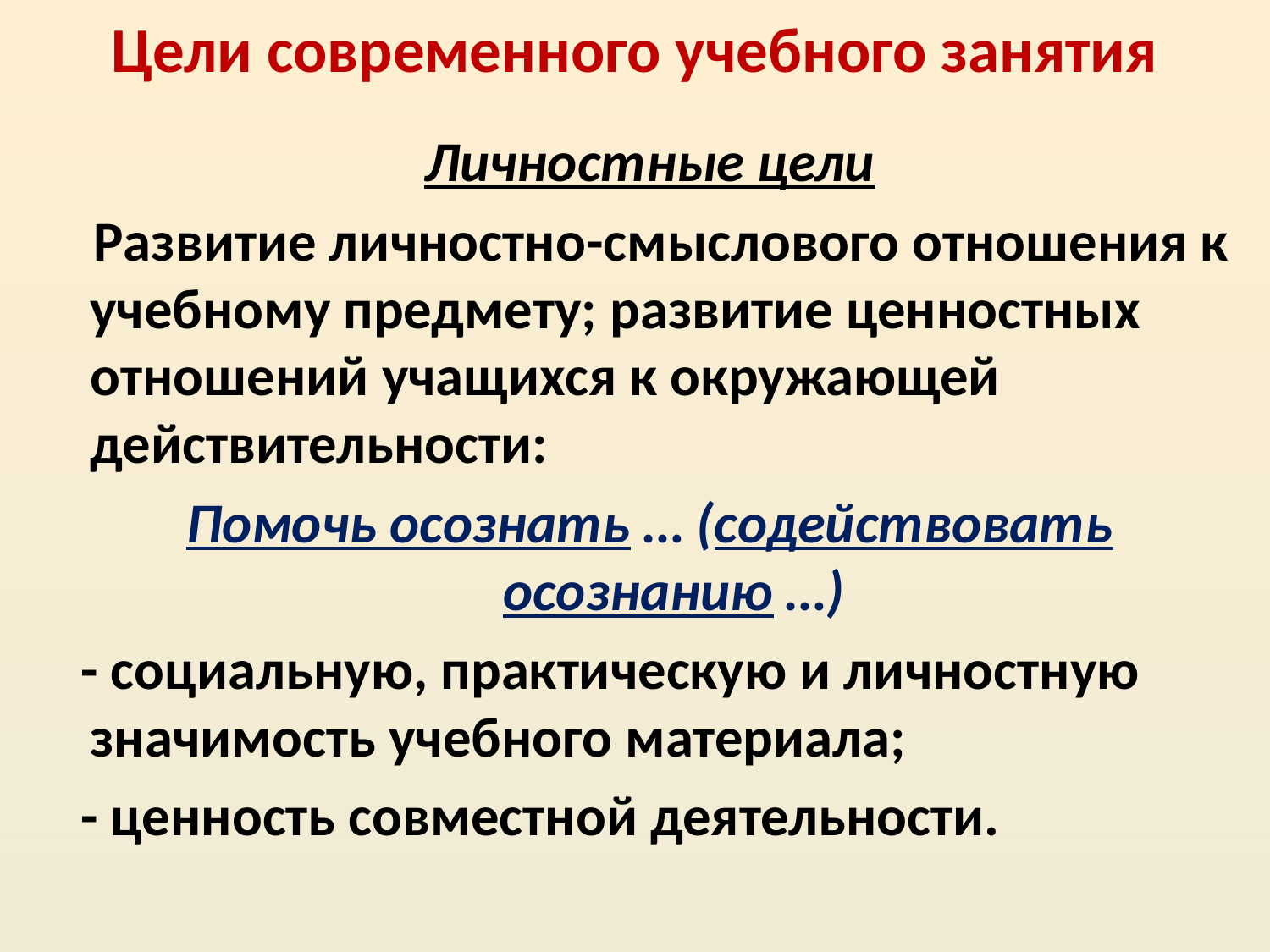

# Цели современного учебного занятия
Личностные цели
    Развитие личностно-смыслового отношения к учебному предмету; развитие ценностных отношений учащихся к окружающей действительности:
Помочь осознать … (содействовать осознанию …)
   - социальную, практическую и личностную значимость учебного материала;
   - ценность совместной деятельности.